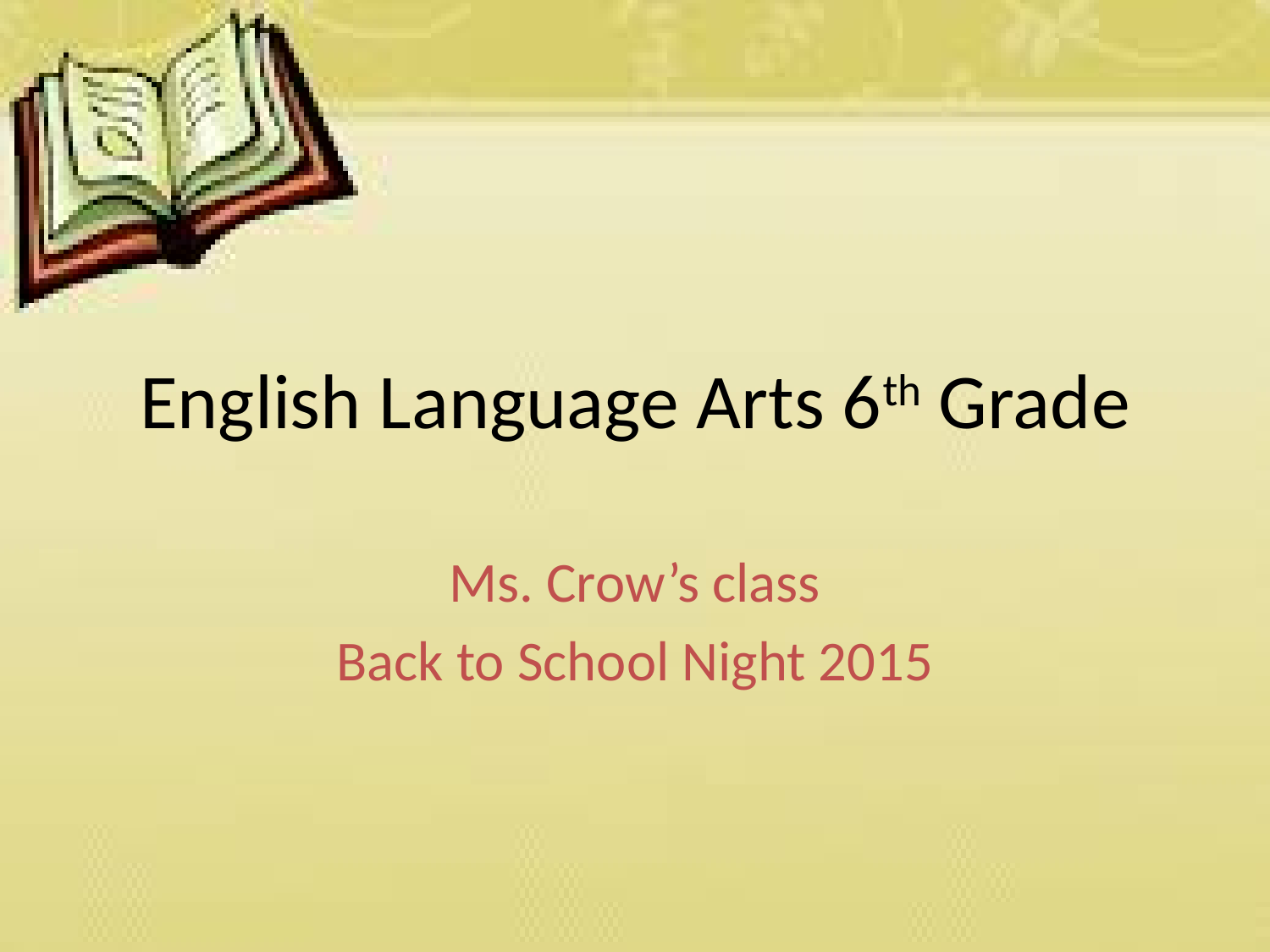

# English Language Arts 6th Grade
Ms. Crow’s class
Back to School Night 2015